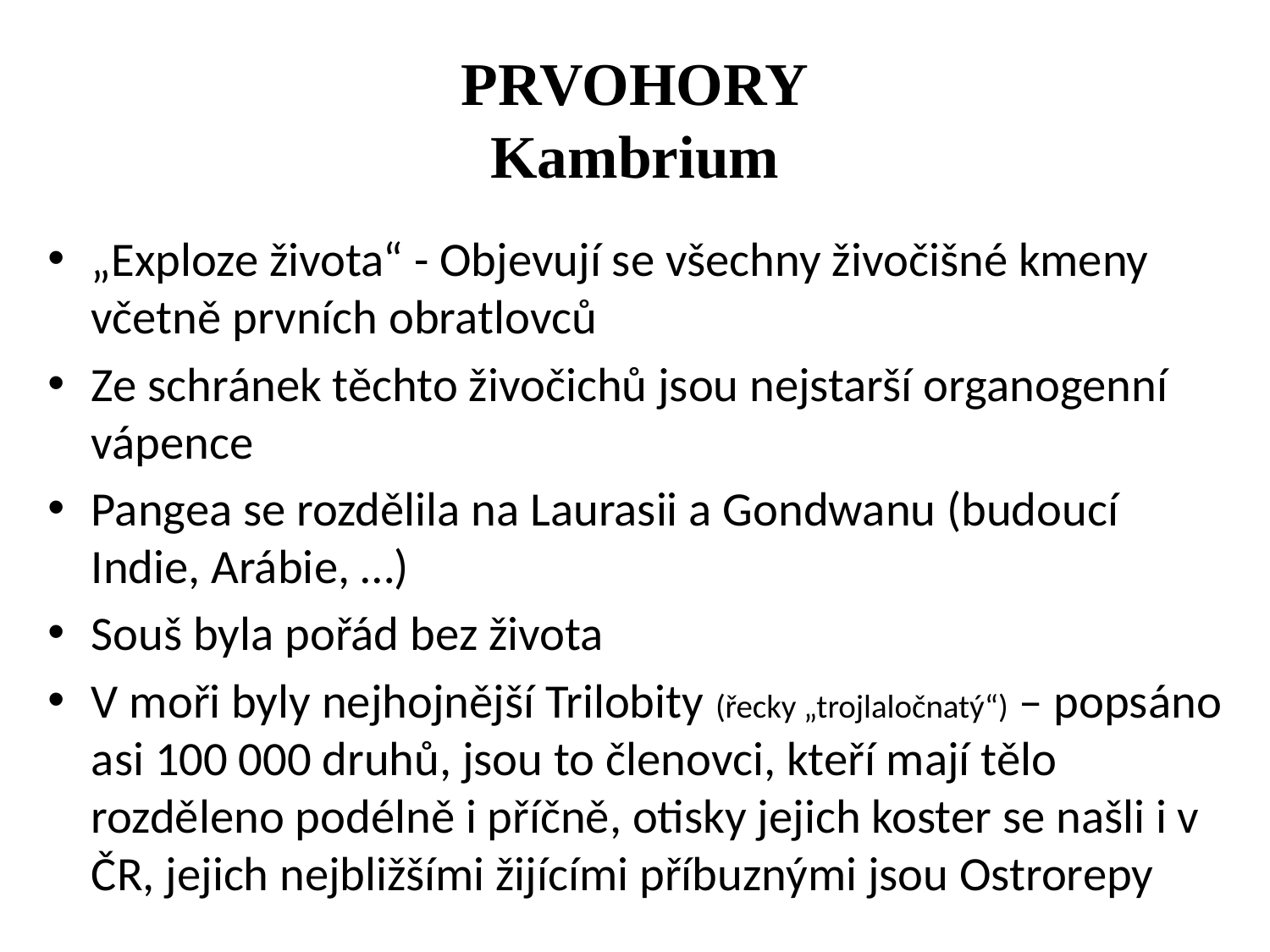

# PRVOHORY Kambrium
„Exploze života“ - Objevují se všechny živočišné kmeny včetně prvních obratlovců
Ze schránek těchto živočichů jsou nejstarší organogenní vápence
Pangea se rozdělila na Laurasii a Gondwanu (budoucí Indie, Arábie, …)
Souš byla pořád bez života
V moři byly nejhojnější Trilobity (řecky „trojlaločnatý“) – popsáno asi 100 000 druhů, jsou to členovci, kteří mají tělo rozděleno podélně i příčně, otisky jejich koster se našli i v ČR, jejich nejbližšími žijícími příbuznými jsou Ostrorepy